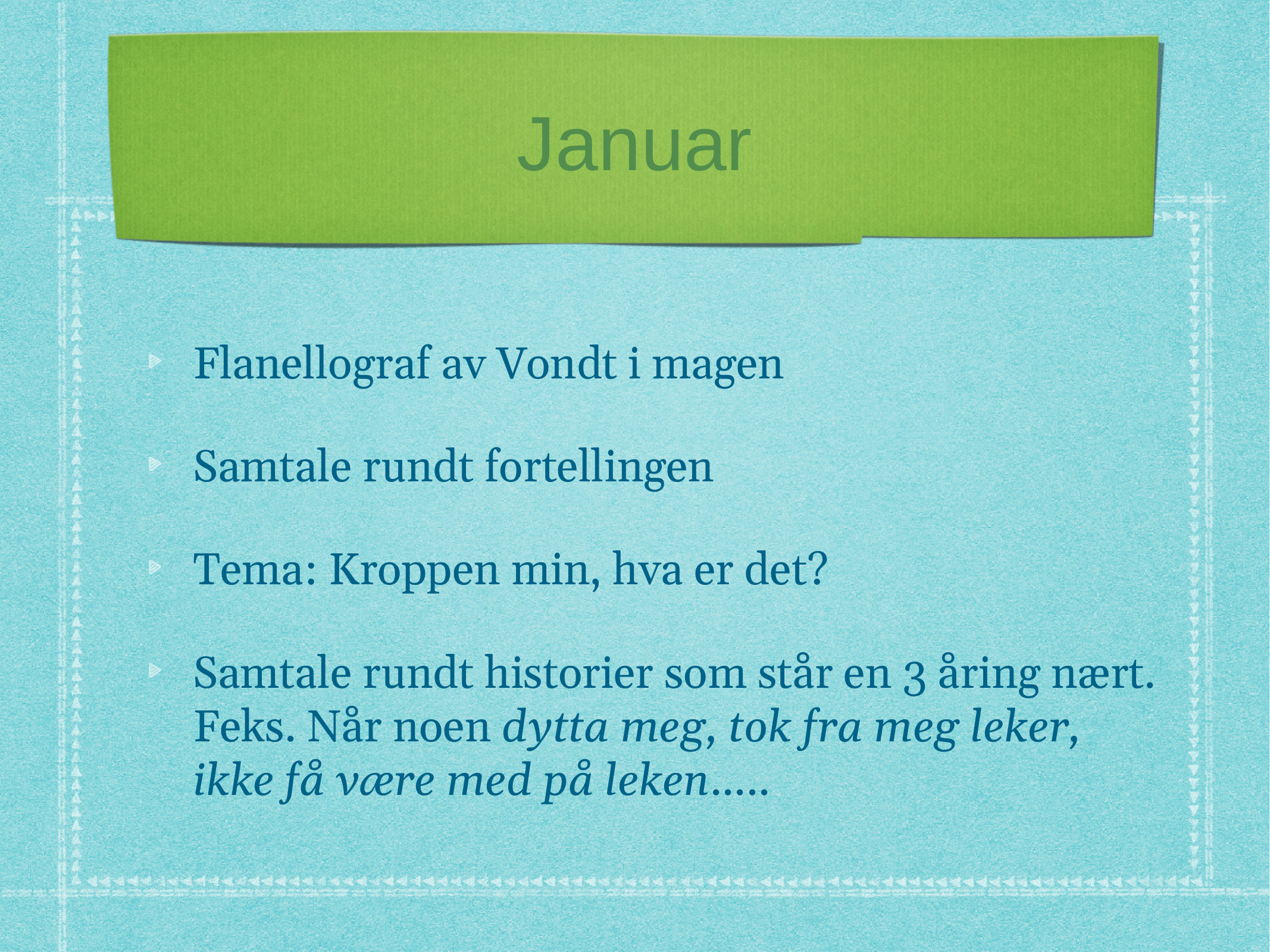

# Januar
Flanellograf av Vondt i magen
Samtale rundt fortellingen
Tema: Kroppen min, hva er det?
Samtale rundt historier som står en 3 åring nært. Feks. Når noen dytta meg, tok fra meg leker, ikke få være med på leken.....